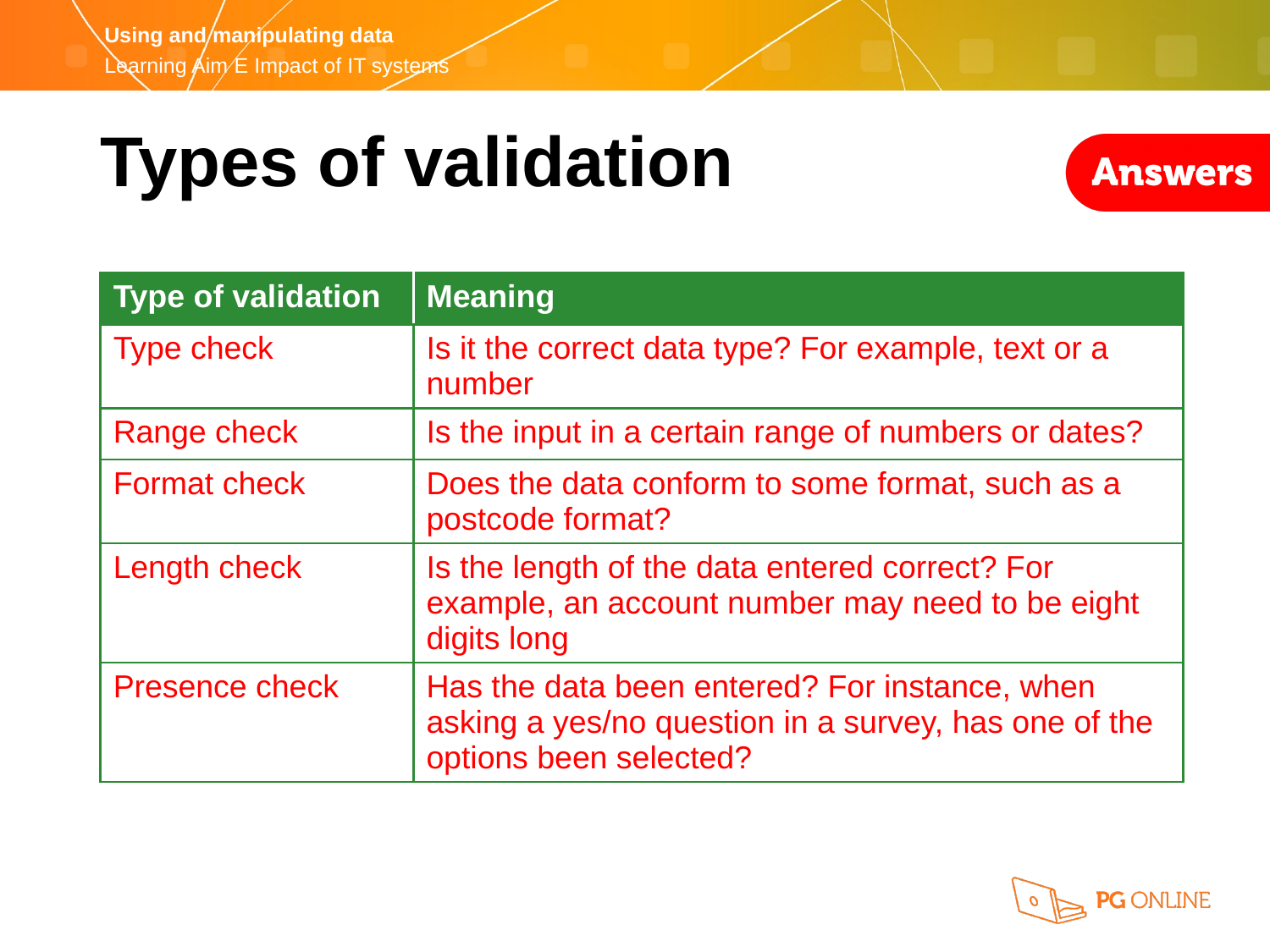

Types of validation
| Type of validation | Meaning |
| --- | --- |
| Type check | Is it the correct data type? For example, text or a number |
| Range check | Is the input in a certain range of numbers or dates? |
| Format check | Does the data conform to some format, such as a postcode format? |
| Length check | Is the length of the data entered correct? For example, an account number may need to be eight digits long |
| Presence check | Has the data been entered? For instance, when asking a yes/no question in a survey, has one of the options been selected? |